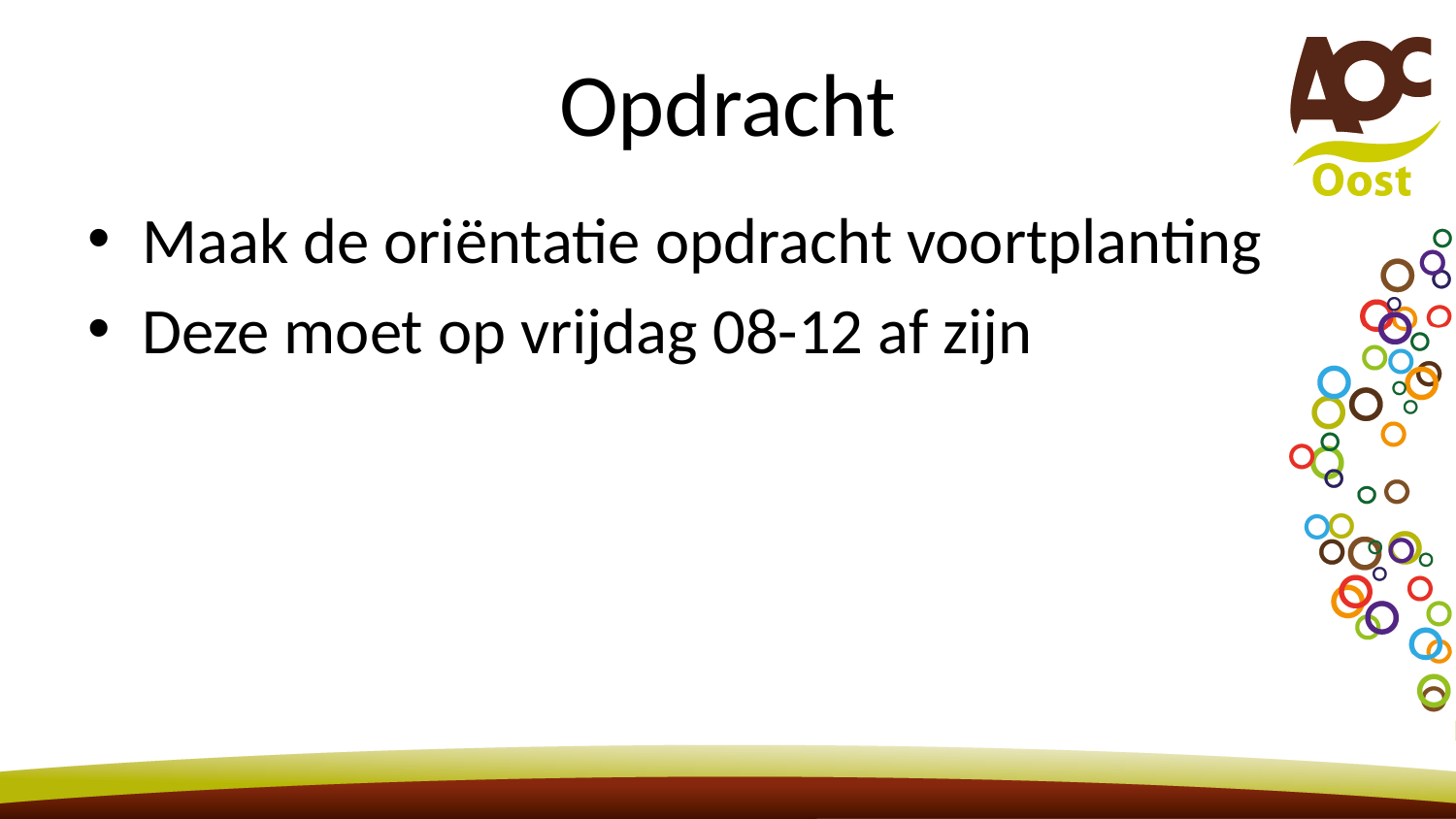

# Opdracht
Maak de oriëntatie opdracht voortplanting
Deze moet op vrijdag 08-12 af zijn